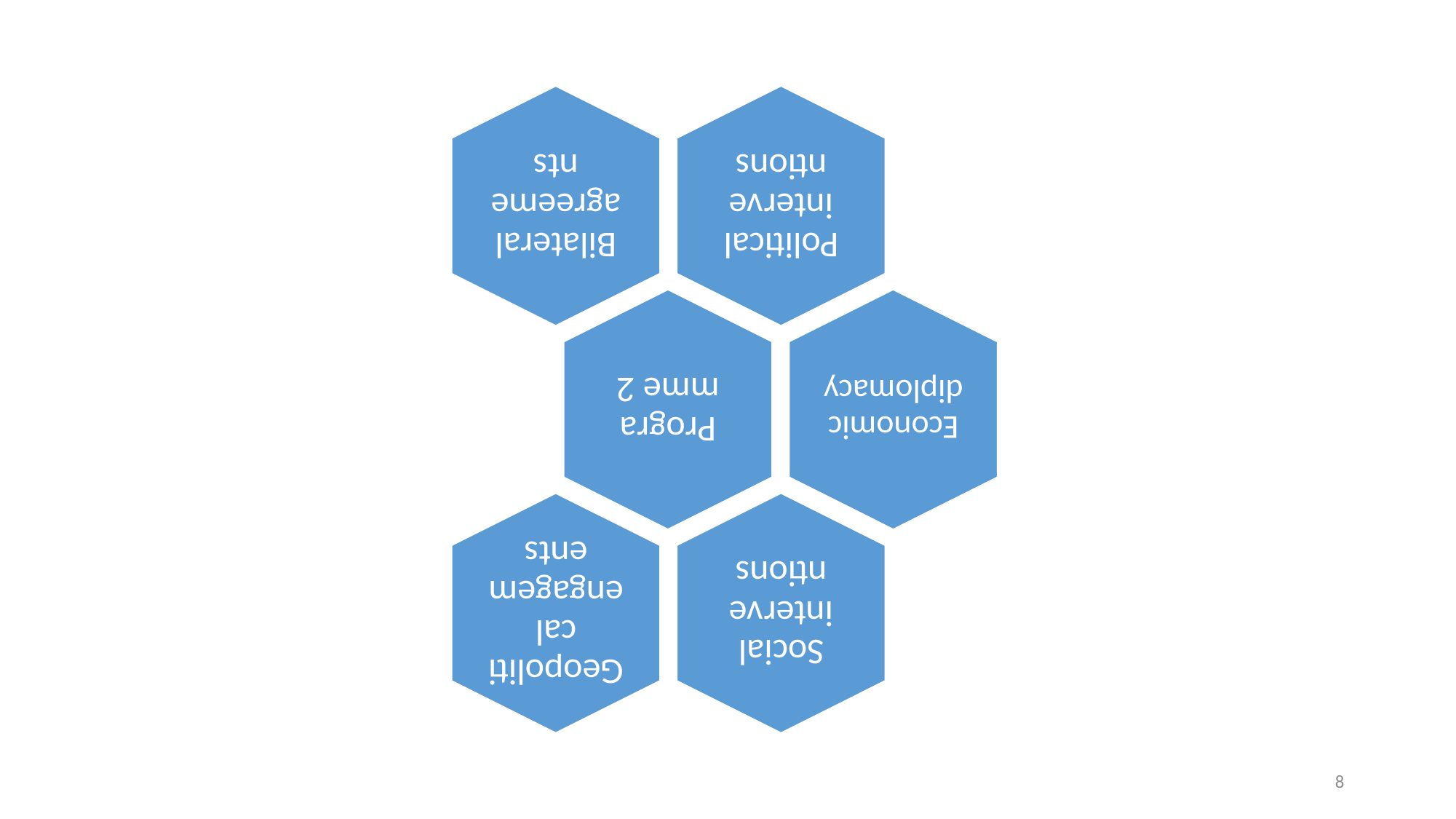

Political interventions

Bilateral agreements
Programme 2

Economic diplomacy
Social interventions

Geopolitical engagements
8